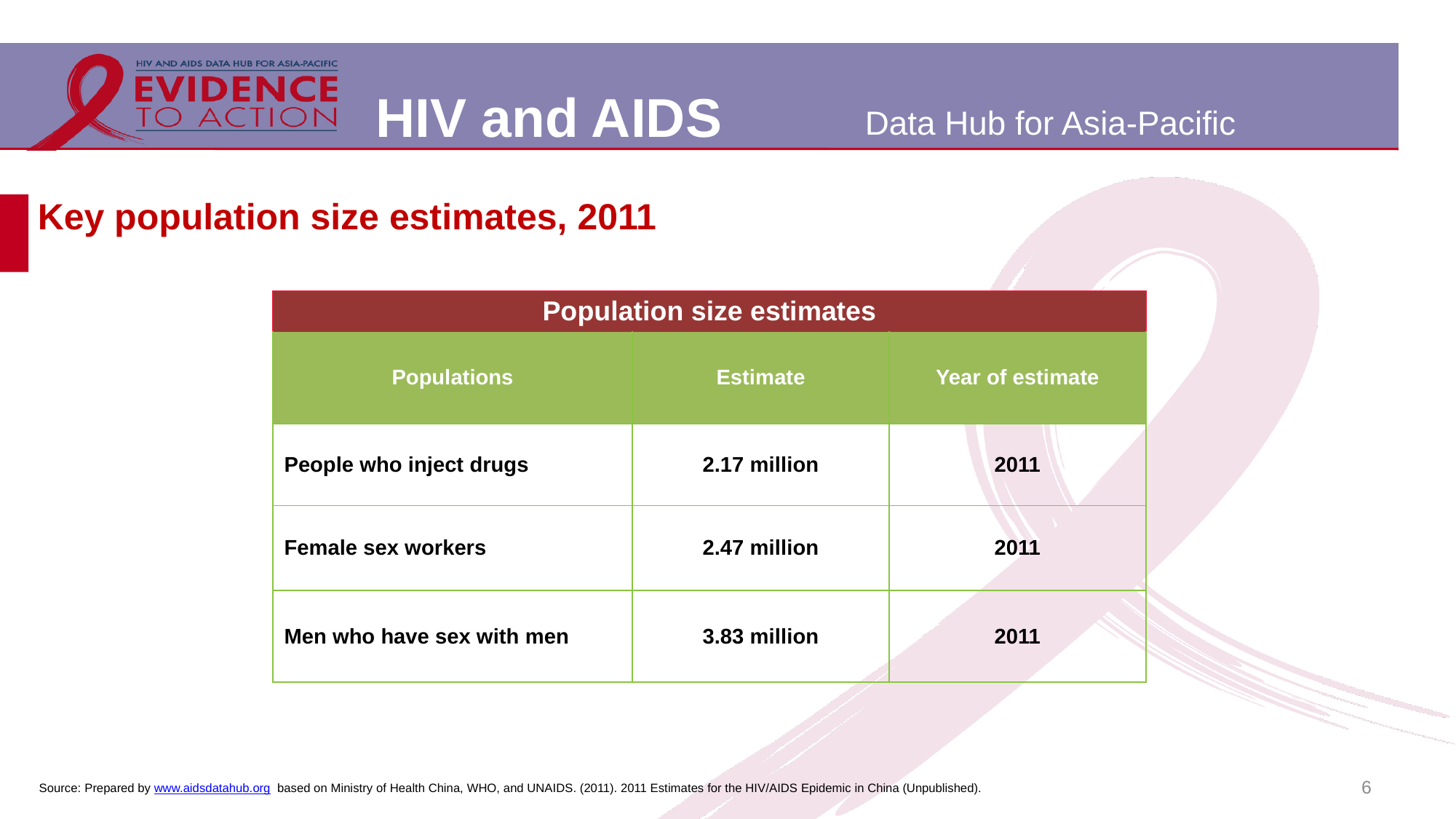

# Key population size estimates, 2011
| Population size estimates |  |  |
| --- | --- | --- |
| Populations | Estimate | Year of estimate |
| People who inject drugs | 2.17 million | 2011 |
| Female sex workers | 2.47 million | 2011 |
| Men who have sex with men | 3.83 million | 2011 |
6
Source: Prepared by www.aidsdatahub.org  based on Ministry of Health China, WHO, and UNAIDS. (2011). 2011 Estimates for the HIV/AIDS Epidemic in China (Unpublished).